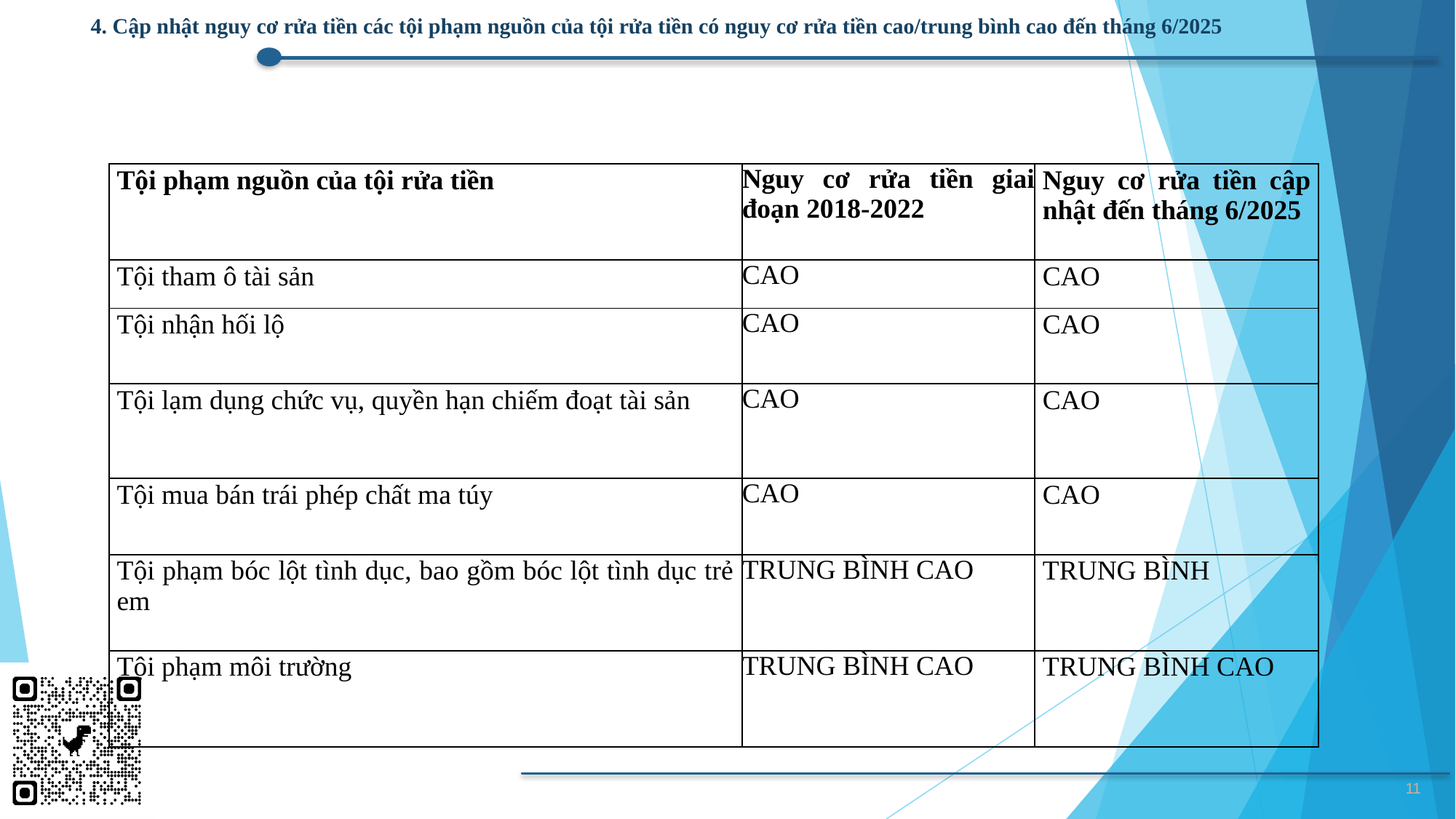

# 4. Cập nhật nguy cơ rửa tiền các tội phạm nguồn của tội rửa tiền có nguy cơ rửa tiền cao/trung bình cao đến tháng 6/2025

| Tội phạm nguồn của tội rửa tiền | Nguy cơ rửa tiền giai đoạn 2018-2022 | Nguy cơ rửa tiền cập nhật đến tháng 6/2025 |
| --- | --- | --- |
| Tội tham ô tài sản | CAO | CAO |
| Tội nhận hối lộ | CAO | CAO |
| Tội lạm dụng chức vụ, quyền hạn chiếm đoạt tài sản | CAO | CAO |
| Tội mua bán trái phép chất ma túy | CAO | CAO |
| Tội phạm bóc lột tình dục, bao gồm bóc lột tình dục trẻ em | TRUNG BÌNH CAO | TRUNG BÌNH |
| Tội phạm môi trường | TRUNG BÌNH CAO | TRUNG BÌNH CAO |